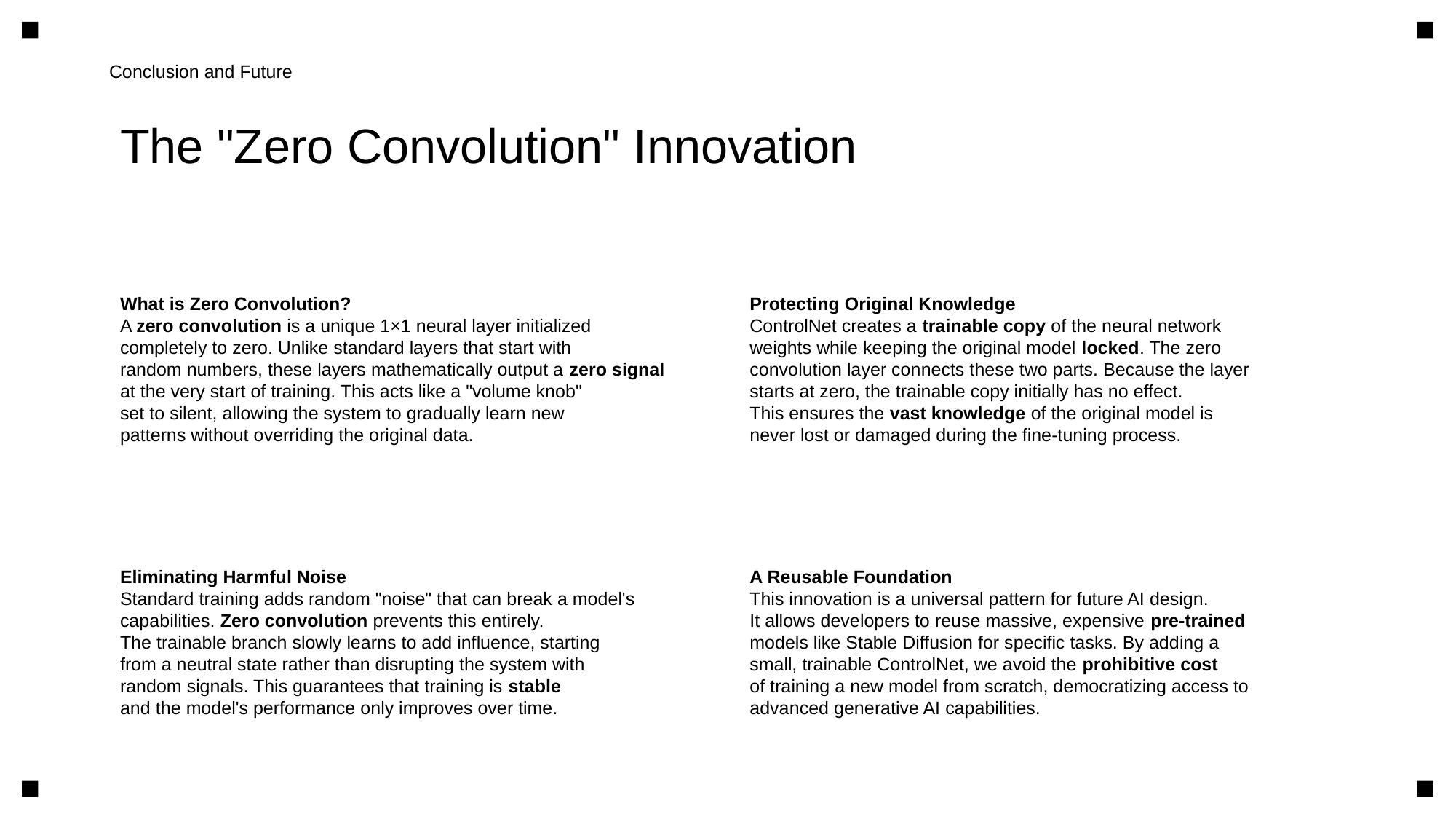

Conclusion and Future
The "Zero Convolution" Innovation
What is Zero Convolution?
A zero convolution is a unique 1×1 neural layer initialized
completely to zero. Unlike standard layers that start with
random numbers, these layers mathematically output a zero signal
at the very start of training. This acts like a "volume knob"
set to silent, allowing the system to gradually learn new
patterns without overriding the original data.
Protecting Original Knowledge
ControlNet creates a trainable copy of the neural network
weights while keeping the original model locked. The zero
convolution layer connects these two parts. Because the layer
starts at zero, the trainable copy initially has no effect.
This ensures the vast knowledge of the original model is
never lost or damaged during the fine-tuning process.
Eliminating Harmful Noise
Standard training adds random "noise" that can break a model's
capabilities. Zero convolution prevents this entirely.
The trainable branch slowly learns to add influence, starting
from a neutral state rather than disrupting the system with
random signals. This guarantees that training is stable
and the model's performance only improves over time.
A Reusable Foundation
This innovation is a universal pattern for future AI design.
It allows developers to reuse massive, expensive pre-trained
models like Stable Diffusion for specific tasks. By adding a
small, trainable ControlNet, we avoid the prohibitive cost
of training a new model from scratch, democratizing access to
advanced generative AI capabilities.